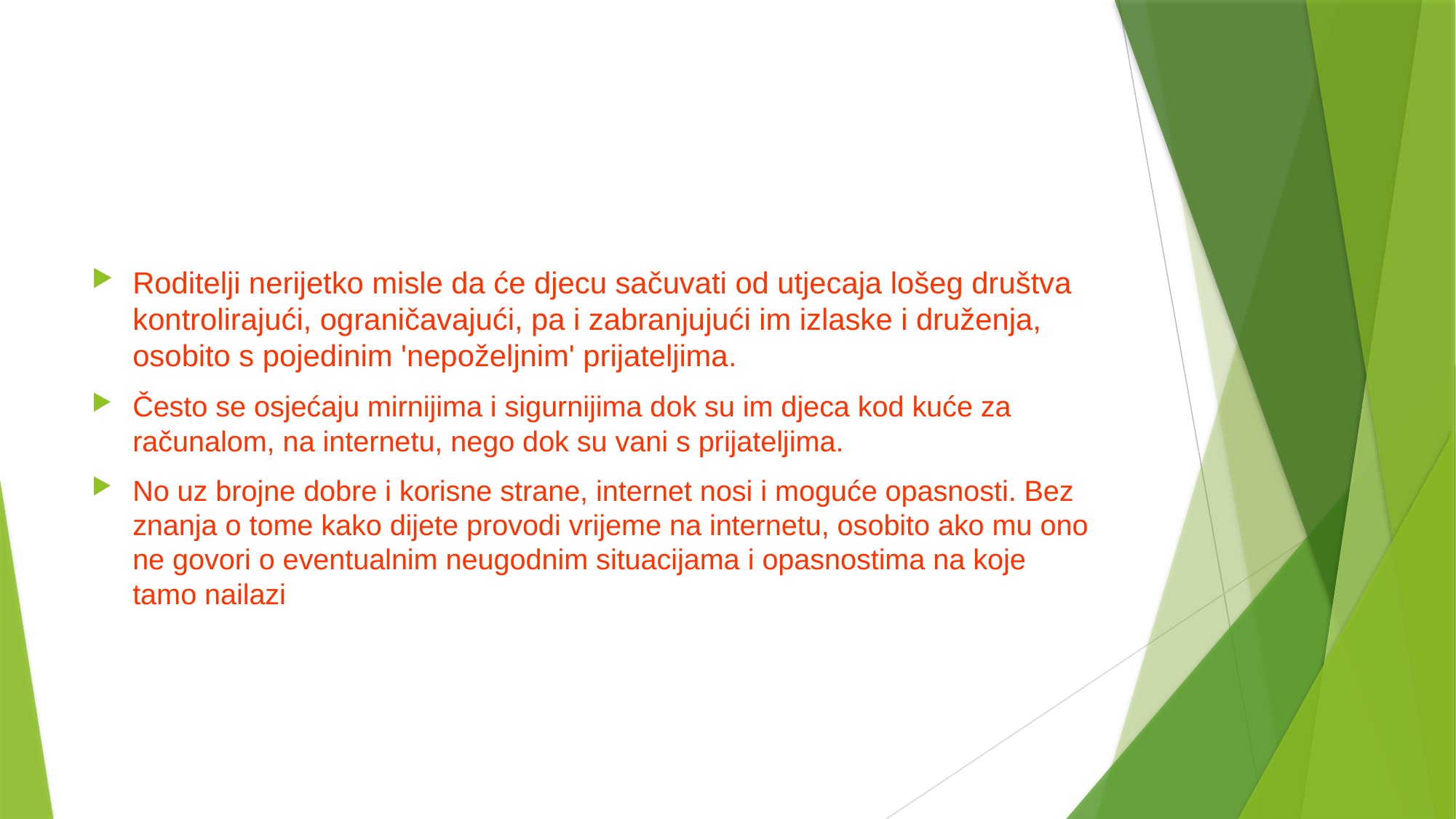

#
Roditelji nerijetko misle da će djecu sačuvati od utjecaja lošeg društva kontrolirajući, ograničavajući, pa i zabranjujući im izlaske i druženja, osobito s pojedinim 'nepoželjnim' prijateljima.
Često se osjećaju mirnijima i sigurnijima dok su im djeca kod kuće za računalom, na internetu, nego dok su vani s prijateljima.
No uz brojne dobre i korisne strane, internet nosi i moguće opasnosti. Bez znanja o tome kako dijete provodi vrijeme na internetu, osobito ako mu ono ne govori o eventualnim neugodnim situacijama i opasnostima na koje tamo nailazi